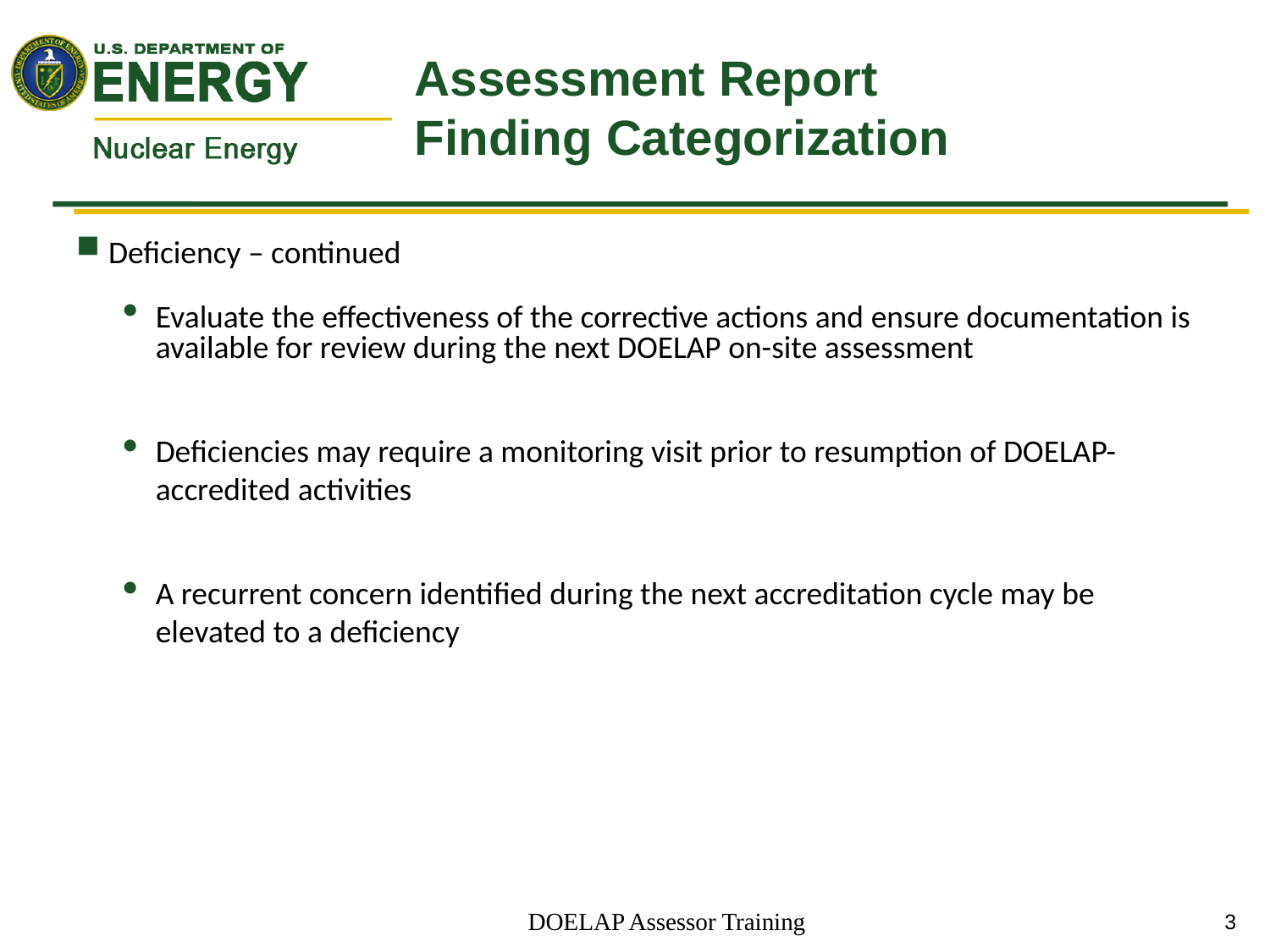

# Assessment Report Finding Categorization
Deficiency – continued

Evaluate the effectiveness of the corrective actions and ensure documentation is available for review during the next DOELAP on-site assessment

Deficiencies may require a monitoring visit prior to resumption of DOELAP-accredited activities

A recurrent concern identified during the next accreditation cycle may be elevated to a deficiency

DOELAP Assessor Training